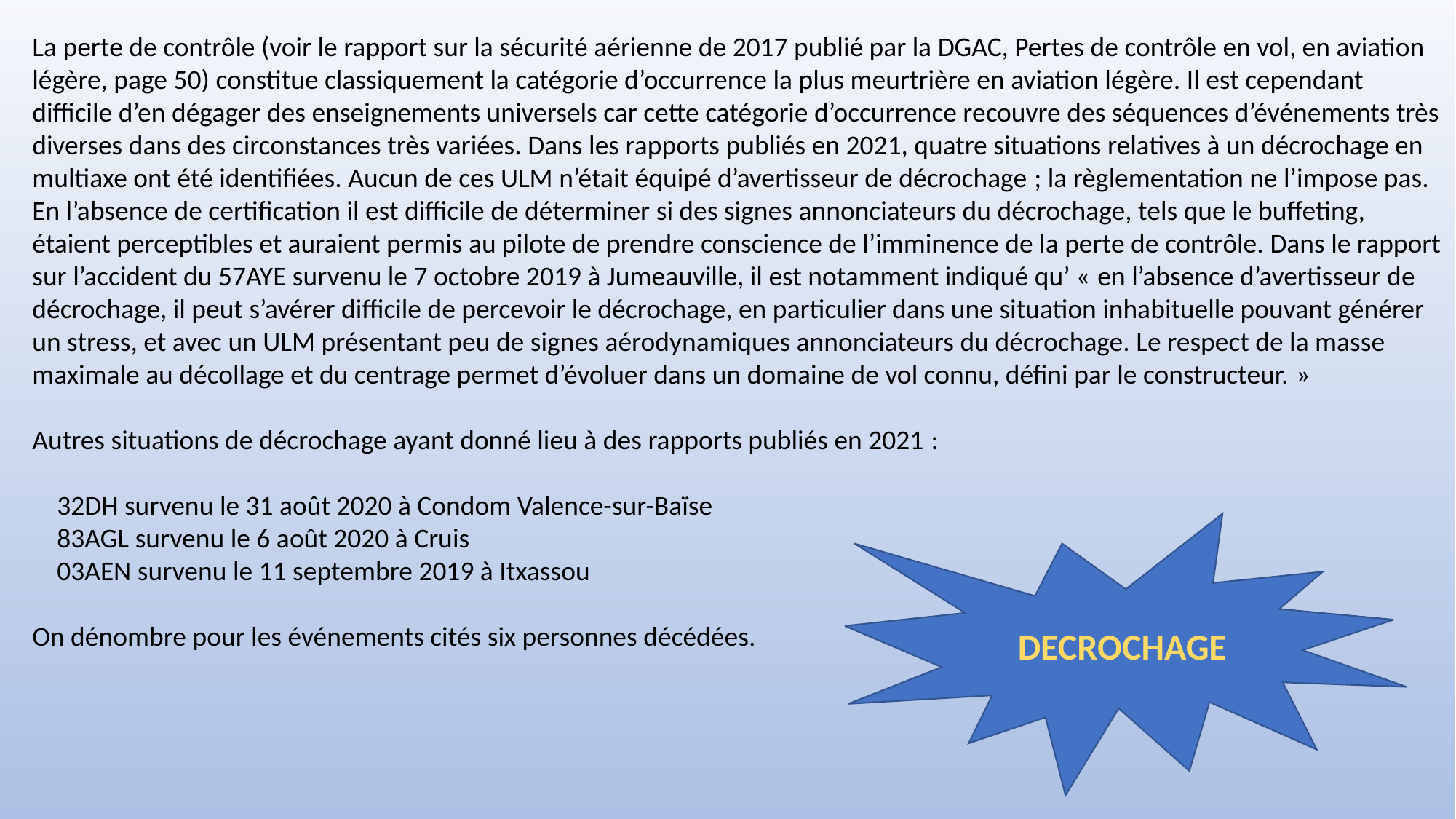

La perte de contrôle (voir le rapport sur la sécurité aérienne de 2017 publié par la DGAC, Pertes de contrôle en vol, en aviation légère, page 50) constitue classiquement la catégorie d’occurrence la plus meurtrière en aviation légère. Il est cependant difficile d’en dégager des enseignements universels car cette catégorie d’occurrence recouvre des séquences d’événements très diverses dans des circonstances très variées. Dans les rapports publiés en 2021, quatre situations relatives à un décrochage en multiaxe ont été identifiées. Aucun de ces ULM n’était équipé d’avertisseur de décrochage ; la règlementation ne l’impose pas. En l’absence de certification il est difficile de déterminer si des signes annonciateurs du décrochage, tels que le buffeting, étaient perceptibles et auraient permis au pilote de prendre conscience de l’imminence de la perte de contrôle. Dans le rapport sur l’accident du 57AYE survenu le 7 octobre 2019 à Jumeauville, il est notamment indiqué qu’ « en l’absence d’avertisseur de décrochage, il peut s’avérer difficile de percevoir le décrochage, en particulier dans une situation inhabituelle pouvant générer un stress, et avec un ULM présentant peu de signes aérodynamiques annonciateurs du décrochage. Le respect de la masse maximale au décollage et du centrage permet d’évoluer dans un domaine de vol connu, défini par le constructeur. »

Autres situations de décrochage ayant donné lieu à des rapports publiés en 2021 :

    32DH survenu le 31 août 2020 à Condom Valence-sur-Baïse
    83AGL survenu le 6 août 2020 à Cruis
    03AEN survenu le 11 septembre 2019 à Itxassou

On dénombre pour les événements cités six personnes décédées.
DECROCHAGE